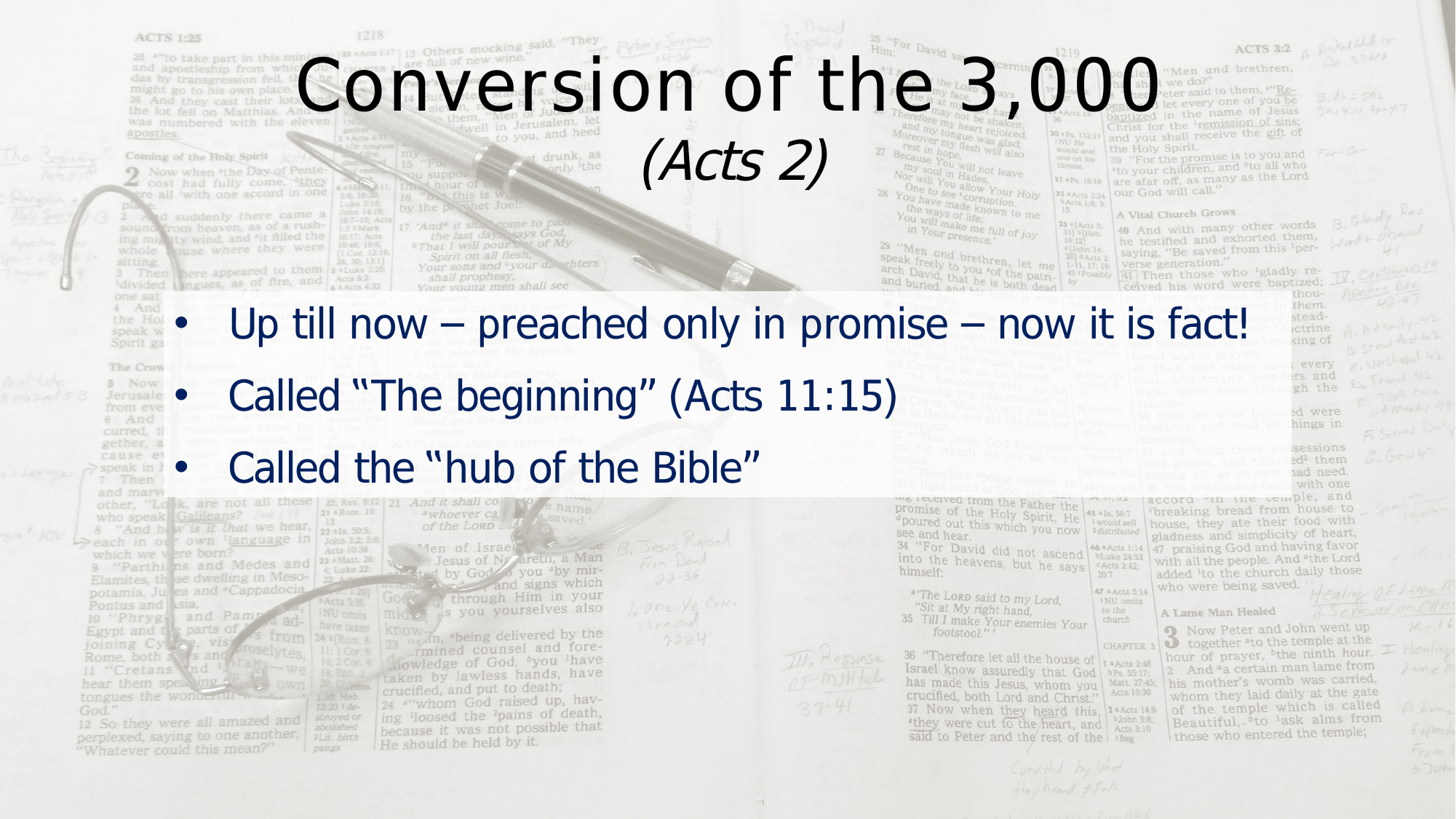

Conversion of the 3,000
(Acts 2)
 Up till now – preached only in promise – now it is fact!
 Called “The beginning” (Acts 11:15)
 Called the “hub of the Bible”